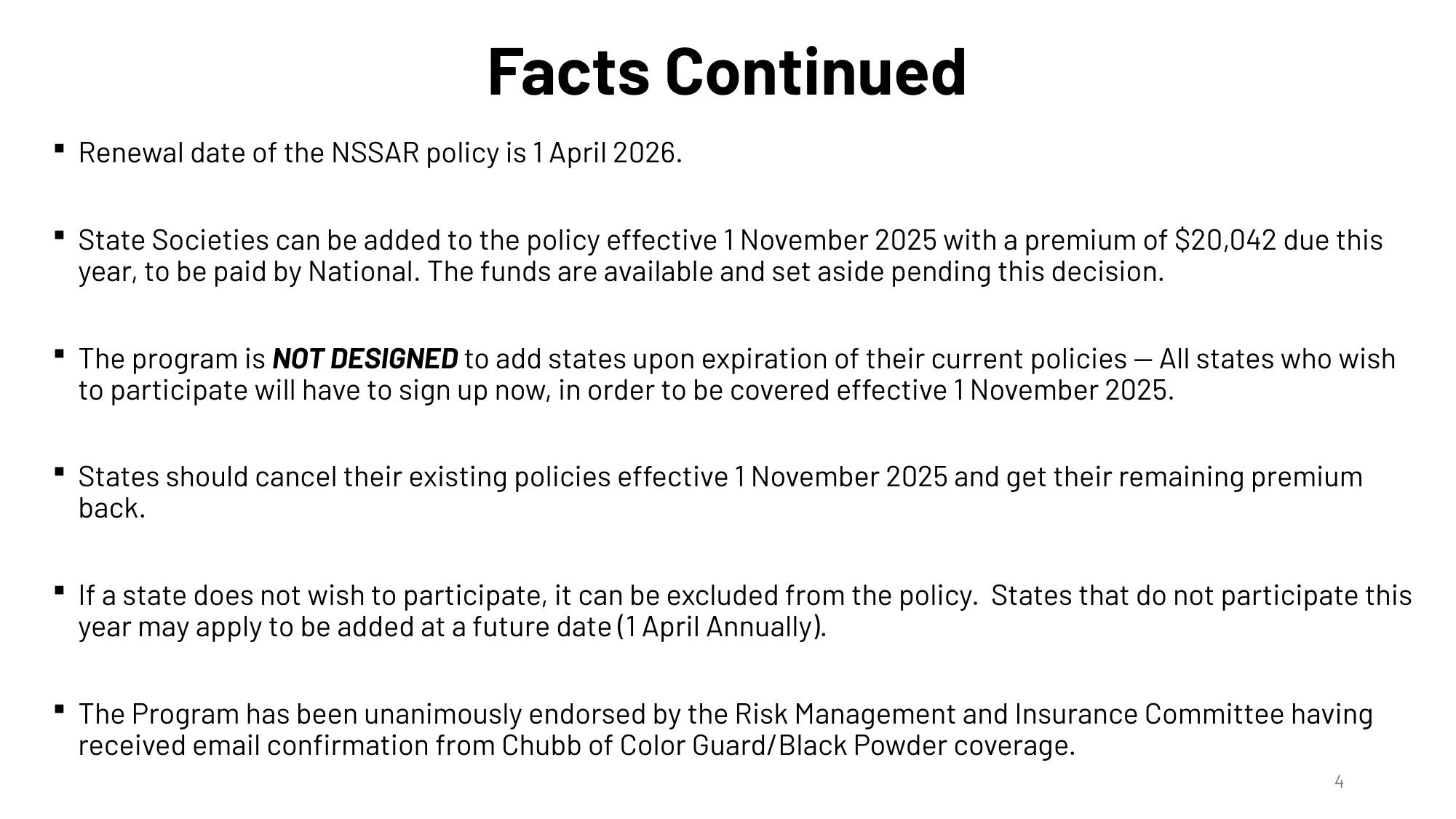

# Facts Continued
Renewal date of the NSSAR policy is 1 April 2026.

State Societies can be added to the policy effective 1 November 2025 with a premium of $20,042 due this year, to be paid by National. The funds are available and set aside pending this decision.

The program is NOT DESIGNED to add states upon expiration of their current policies — All states who wish to participate will have to sign up now, in order to be covered effective 1 November 2025.

States should cancel their existing policies effective 1 November 2025 and get their remaining premium back.

If a state does not wish to participate, it can be excluded from the policy.  States that do not participate this year may apply to be added at a future date (1 April Annually).

The Program has been unanimously endorsed by the Risk Management and Insurance Committee having received email confirmation from Chubb of Color Guard/Black Powder coverage.
4